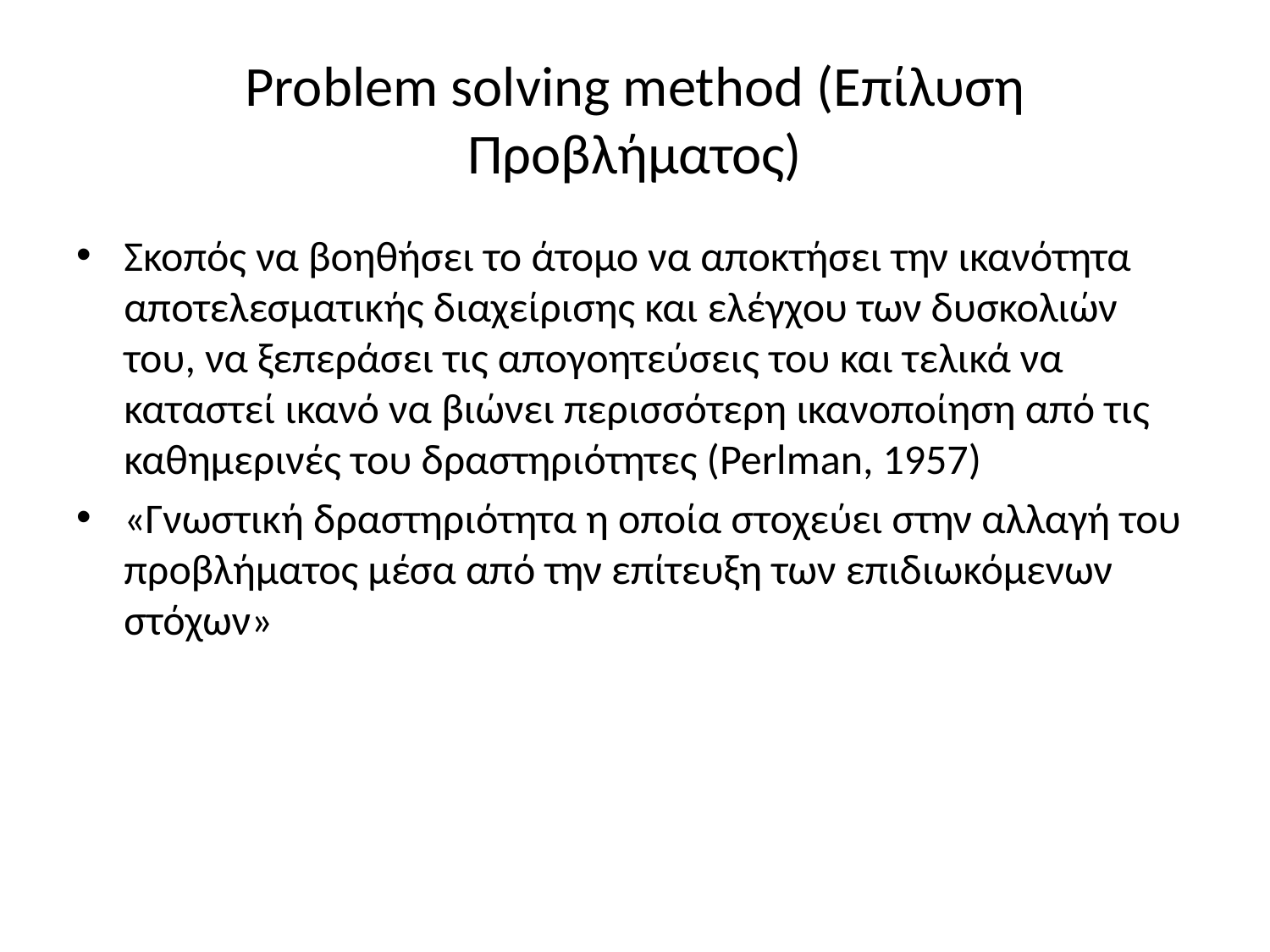

# Problem solving method (Επίλυση Προβλήματος)
Σκοπός να βοηθήσει το άτομο να αποκτήσει την ικανότητα αποτελεσματικής διαχείρισης και ελέγχου των δυσκολιών του, να ξεπεράσει τις απογοητεύσεις του και τελικά να καταστεί ικανό να βιώνει περισσότερη ικανοποίηση από τις καθημερινές του δραστηριότητες (Perlman, 1957)
«Γνωστική δραστηριότητα η οποία στοχεύει στην αλλαγή του προβλήματος μέσα από την επίτευξη των επιδιωκόμενων στόχων»